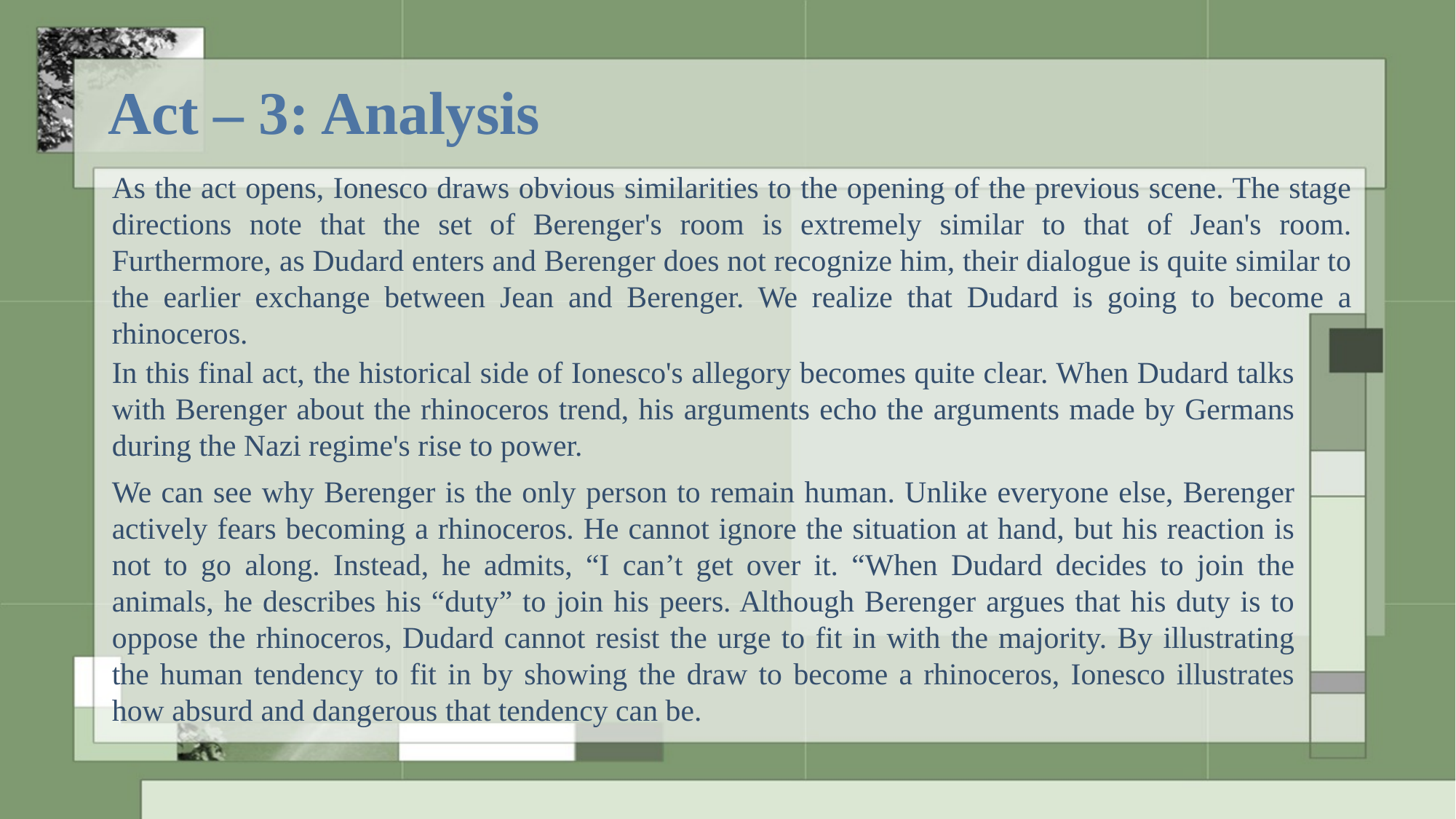

Act – 3: Analysis
As the act opens, Ionesco draws obvious similarities to the opening of the previous scene. The stage directions note that the set of Berenger's room is extremely similar to that of Jean's room. Furthermore, as Dudard enters and Berenger does not recognize him, their dialogue is quite similar to the earlier exchange between Jean and Berenger. We realize that Dudard is going to become a rhinoceros.
In this final act, the historical side of Ionesco's allegory becomes quite clear. When Dudard talks with Berenger about the rhinoceros trend, his arguments echo the arguments made by Germans during the Nazi regime's rise to power.

We can see why Berenger is the only person to remain human. Unlike everyone else, Berenger actively fears becoming a rhinoceros. He cannot ignore the situation at hand, but his reaction is not to go along. Instead, he admits, “I can’t get over it. “When Dudard decides to join the animals, he describes his “duty” to join his peers. Although Berenger argues that his duty is to oppose the rhinoceros, Dudard cannot resist the urge to fit in with the majority. By illustrating the human tendency to fit in by showing the draw to become a rhinoceros, Ionesco illustrates how absurd and dangerous that tendency can be.